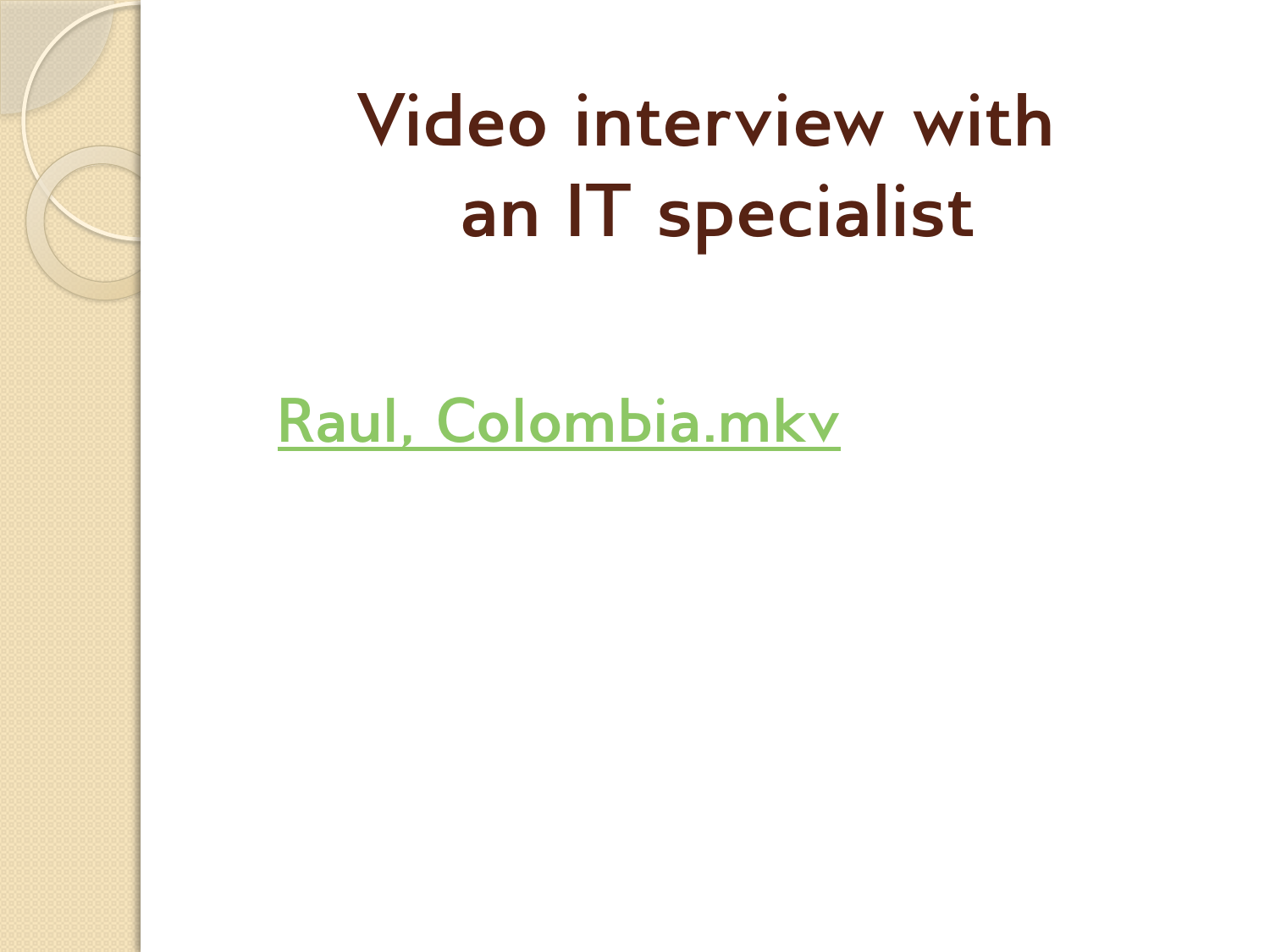

# Video interview with an IT specialist

Raul, Colombia.mkv